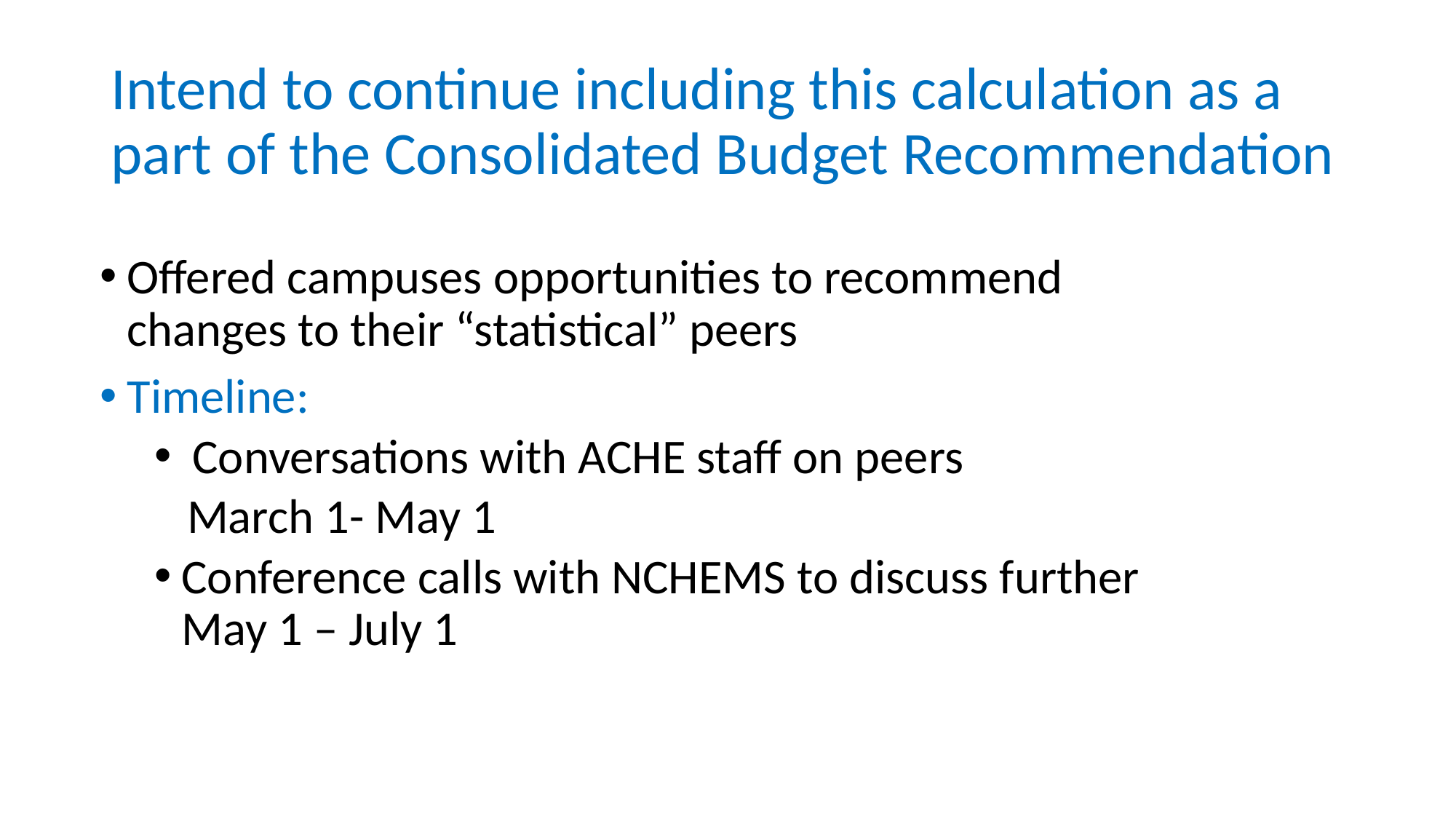

# Intend to continue including this calculation as a part of the Consolidated Budget Recommendation

Offered campuses opportunities to recommend changes to their “statistical” peers
Timeline:
 Conversations with ACHE staff on peers
   March 1- May 1
Conference calls with NCHEMS to discuss further May 1 – July 1